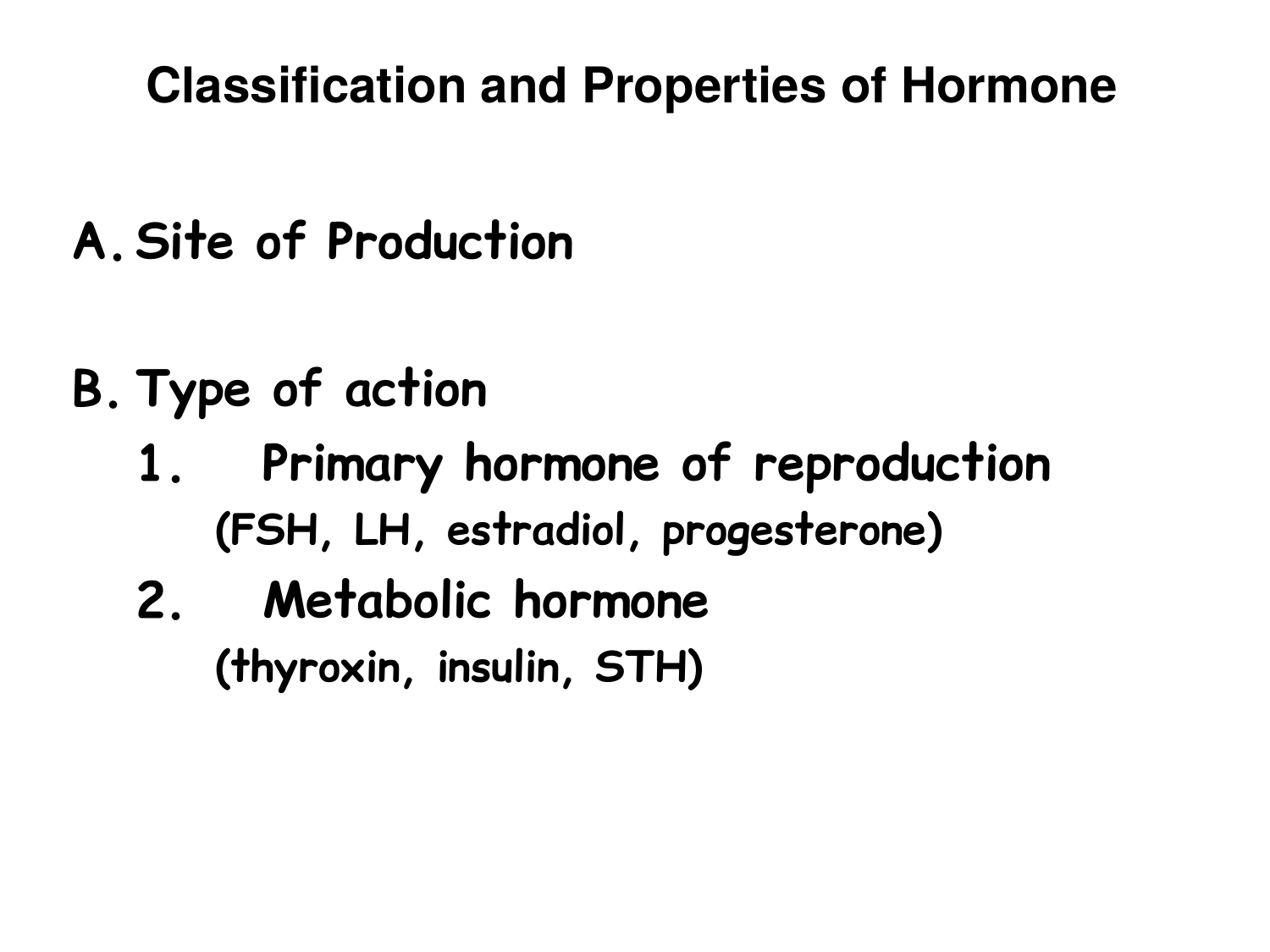

# Classification and Properties of Hormone
A.	Site of Production

B.	Type of action
	1.	Primary hormone of reproduction
(FSH, LH, estradiol, progesterone)
	2.	Metabolic hormone
(thyroxin, insulin, STH)